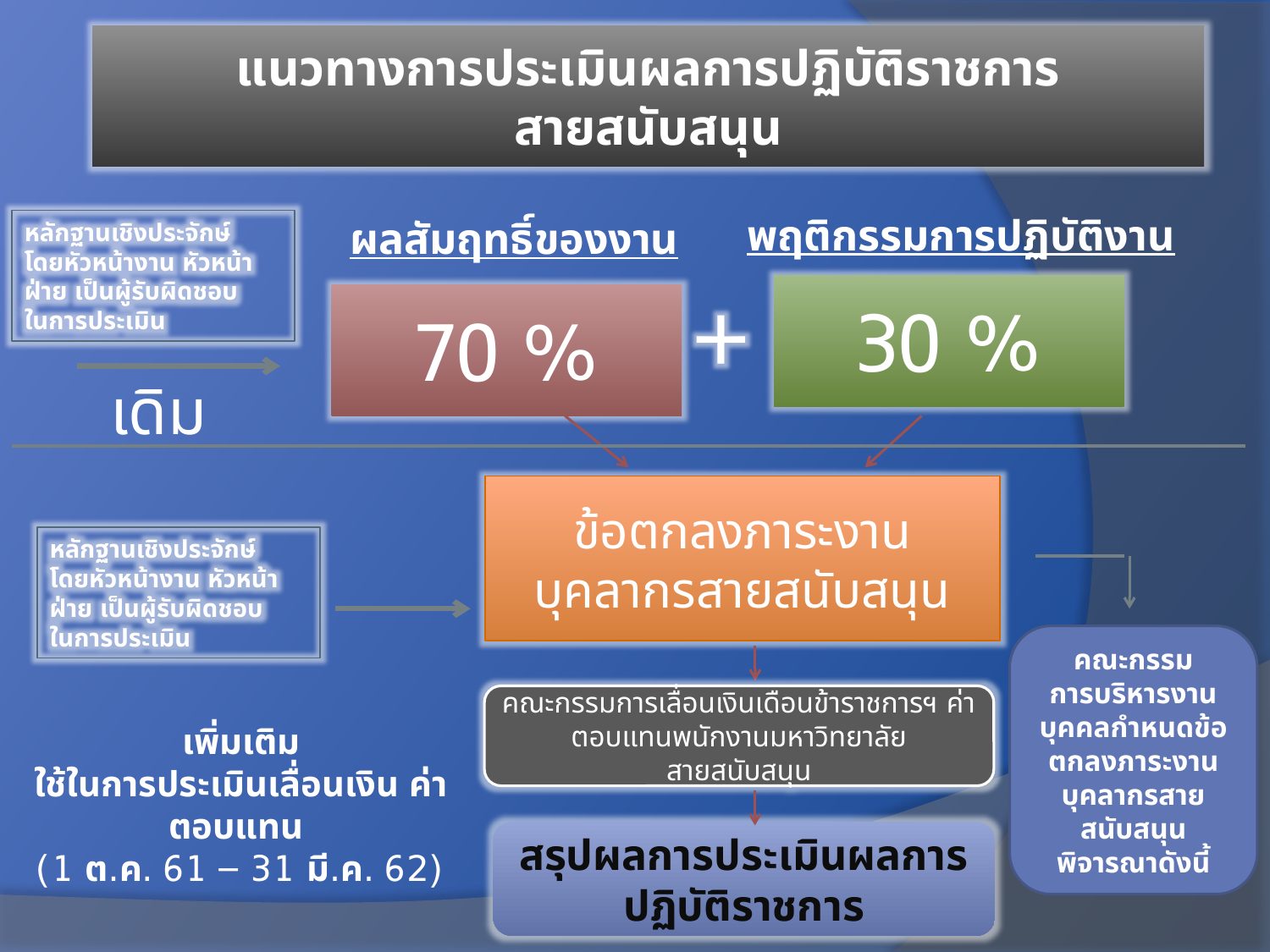

แนวทางการประเมินผลการปฏิบัติราชการ
สายสนับสนุน
พฤติกรรมการปฏิบัติงาน
ผลสัมฤทธิ์ของงาน
หลักฐานเชิงประจักษ์
โดยหัวหน้างาน หัวหน้าฝ่าย เป็นผู้รับผิดชอบ
ในการประเมิน
30 %
+
70 %
เดิม
ข้อตกลงภาระงานบุคลากรสายสนับสนุน
หลักฐานเชิงประจักษ์
โดยหัวหน้างาน หัวหน้าฝ่าย เป็นผู้รับผิดชอบ
ในการประเมิน
คณะกรรม
การบริหารงานบุคคลกำหนดข้อตกลงภาระงานบุคลากรสายสนับสนุน
พิจารณาดังนี้
คณะกรรมการเลื่อนเงินเดือนข้าราชการฯ ค่าตอบแทนพนักงานมหาวิทยาลัย
สายสนับสนุน
เพิ่มเติม
ใช้ในการประเมินเลื่อนเงิน ค่าตอบแทน
(1 ต.ค. 61 – 31 มี.ค. 62)
สรุปผลการประเมินผลการปฏิบัติราชการ